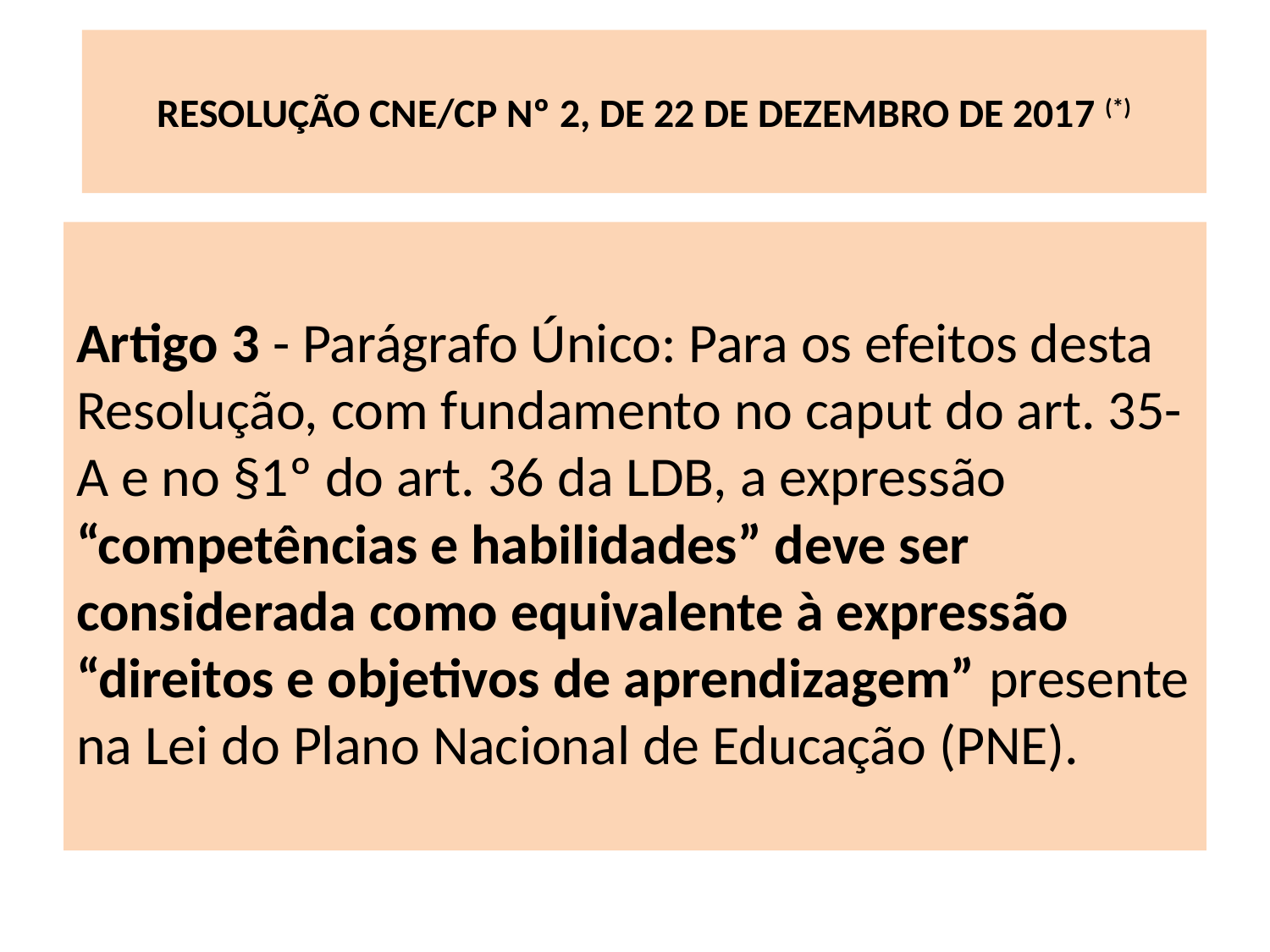

# RESOLUÇÃO CNE/CP Nº 2, DE 22 DE DEZEMBRO DE 2017 (*)

Artigo 3 - Parágrafo Único: Para os efeitos desta Resolução, com fundamento no caput do art. 35-A e no §1º do art. 36 da LDB, a expressão “competências e habilidades” deve ser considerada como equivalente à expressão “direitos e objetivos de aprendizagem” presente na Lei do Plano Nacional de Educação (PNE).